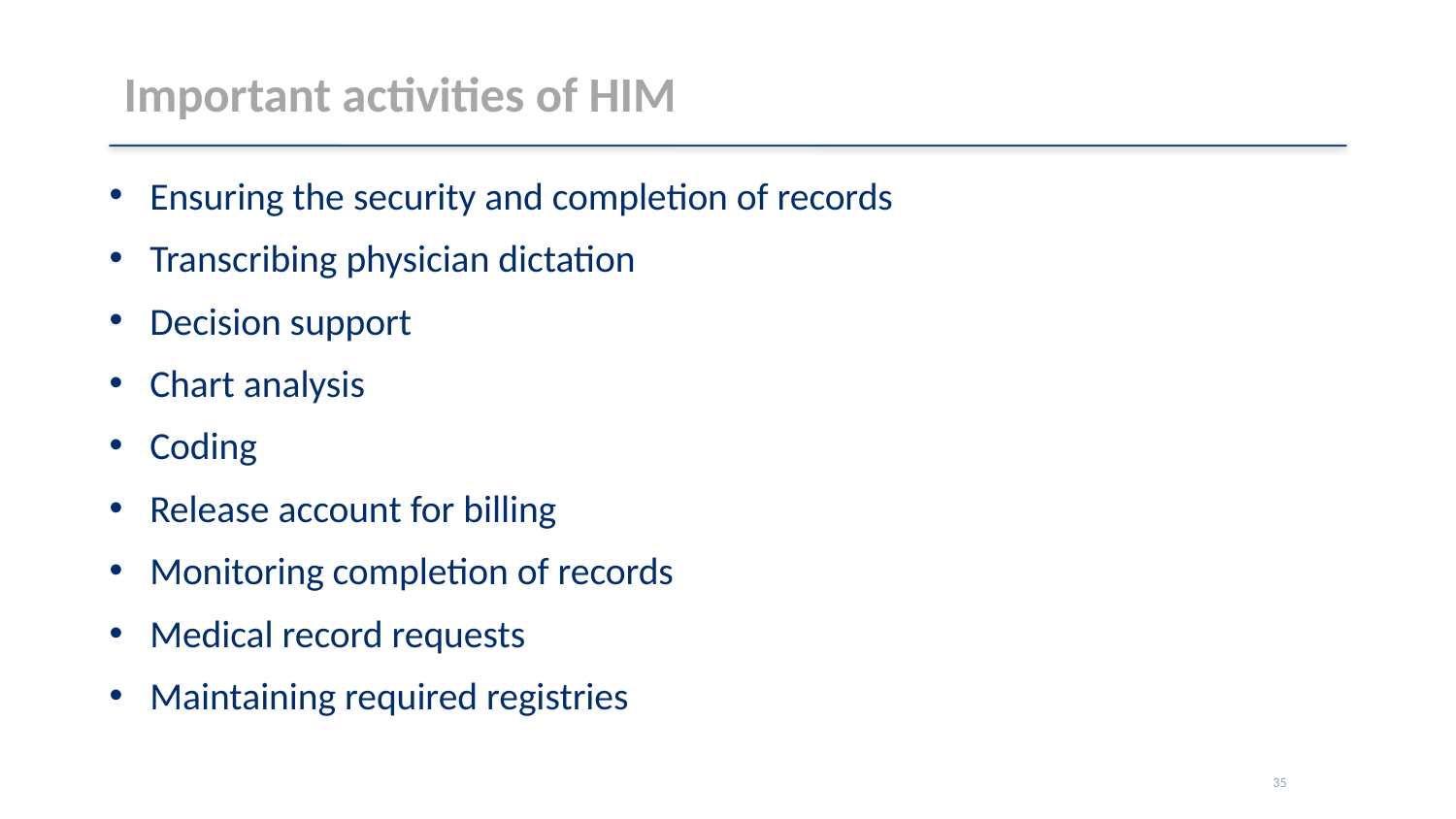

# Important activities of HIM
Ensuring the security and completion of records
Transcribing physician dictation
Decision support
Chart analysis
Coding
Release account for billing
Monitoring completion of records
Medical record requests
Maintaining required registries
35